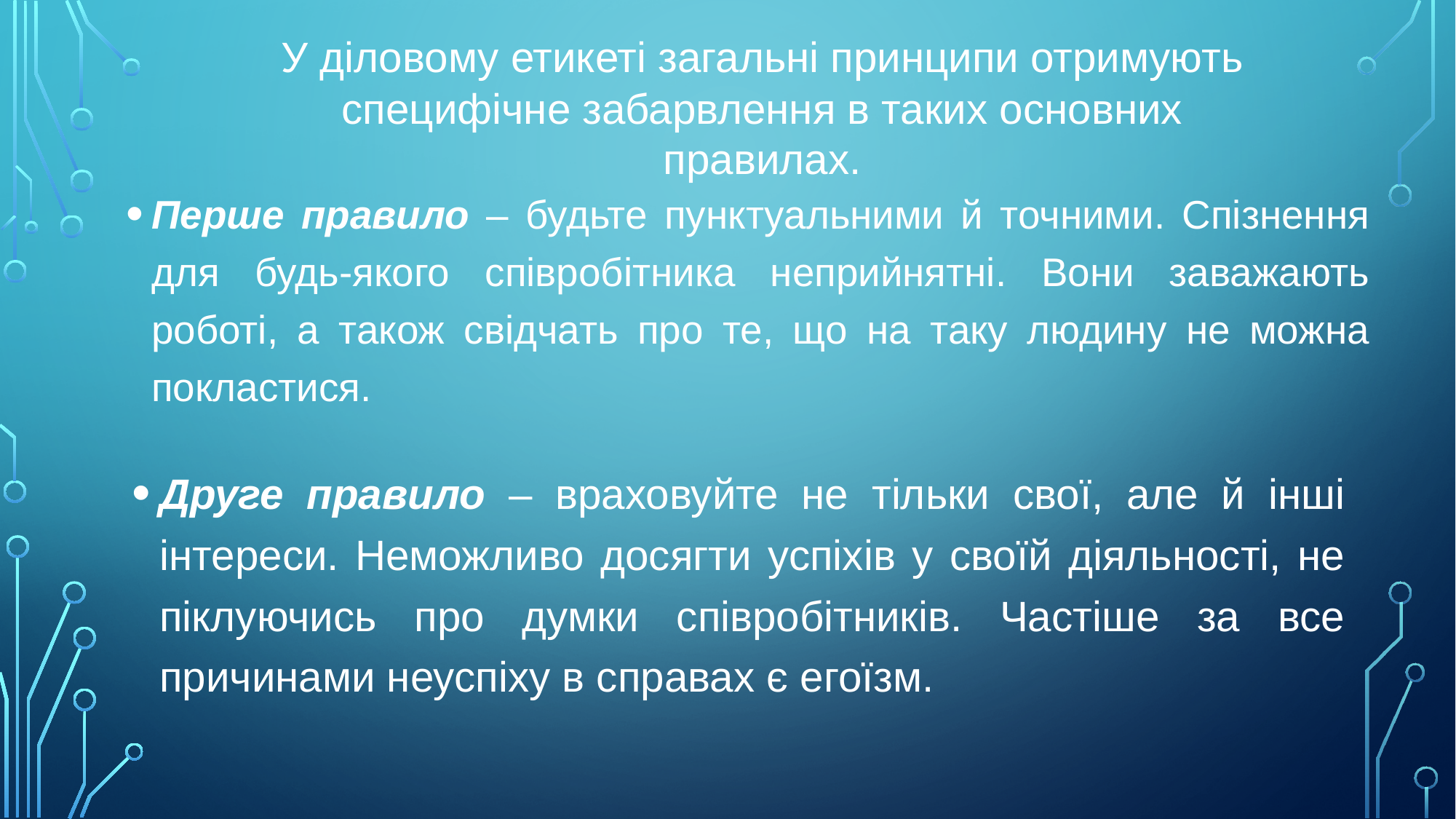

У діловому етикеті загальні принципи отримують специфічне забарвлення в таких основних правилах.
Перше правило – будьте пунктуальними й точними. Спізнення для будь-якого співробітника неприйнятні. Вони заважають роботі, а також свідчать про те, що на таку людину не можна покластися.
Друге правило – враховуйте не тільки свої, але й інші інтереси. Неможливо досягти успіхів у своїй діяльності, не піклуючись про думки співробітників. Частіше за все причинами неуспіху в справах є егоїзм.